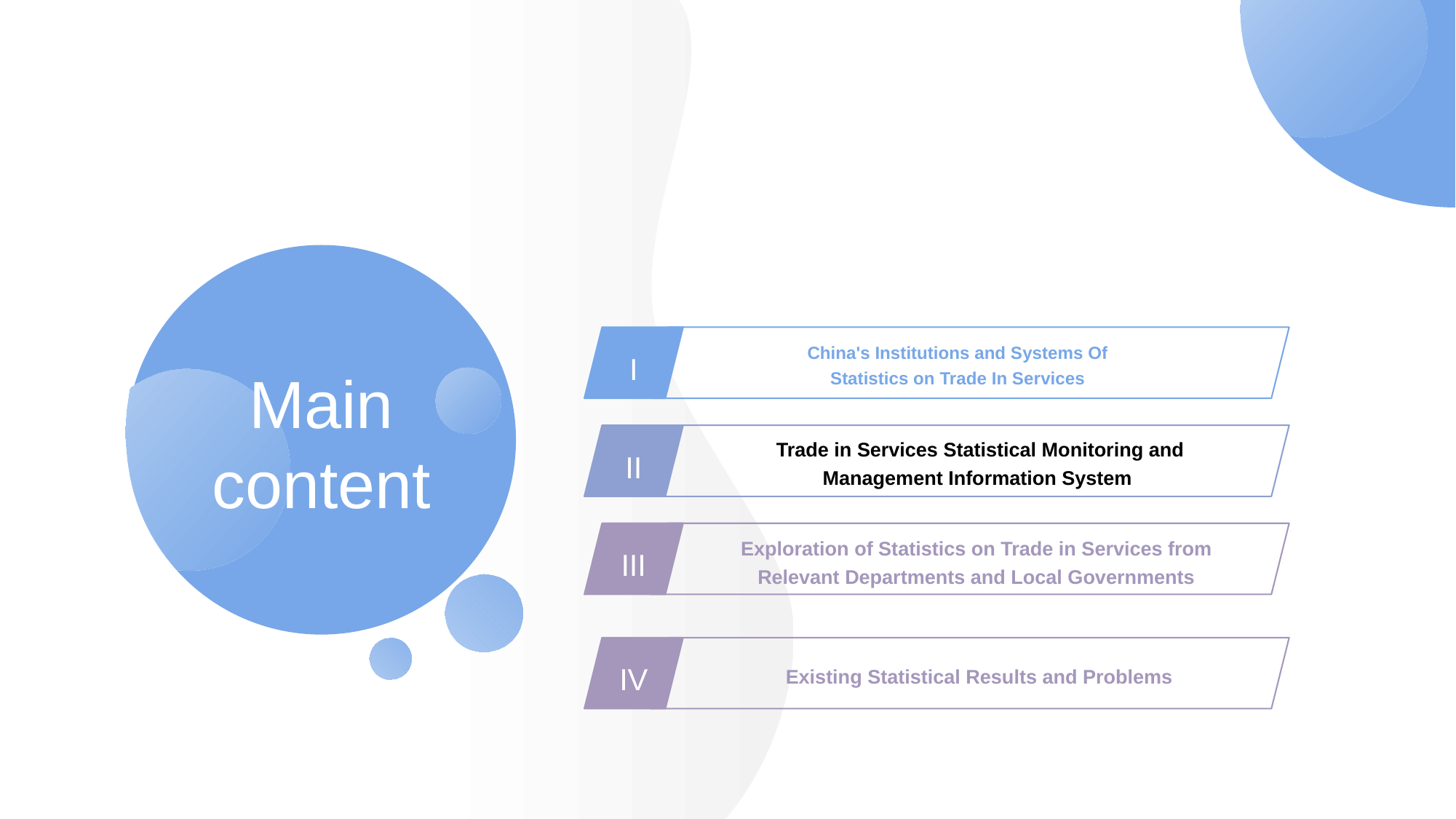

I

China's Institutions and Systems Of Statistics on Trade In Services
Main content

II

 Trade in Services Statistical Monitoring and Management Information System
III

Exploration of Statistics on Trade in Services from Relevant Departments and Local Governments

IV

Existing Statistical Results and Problems